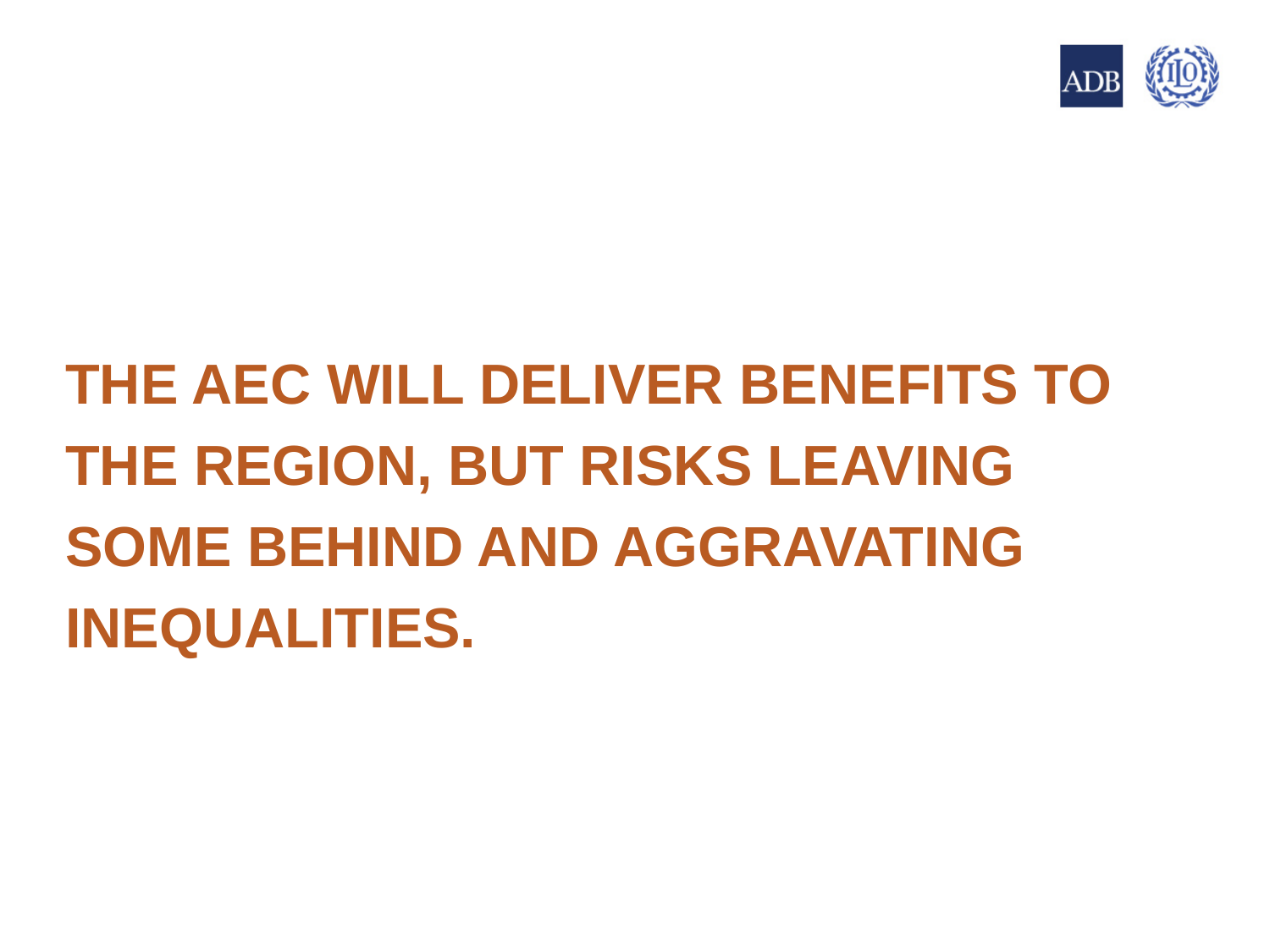

11
THE AEC WILL DELIVER BENEFITS TO
THE REGION, BUT RISKS LEAVING SOME BEHIND AND AGGRAVATING INEQUALITIES.